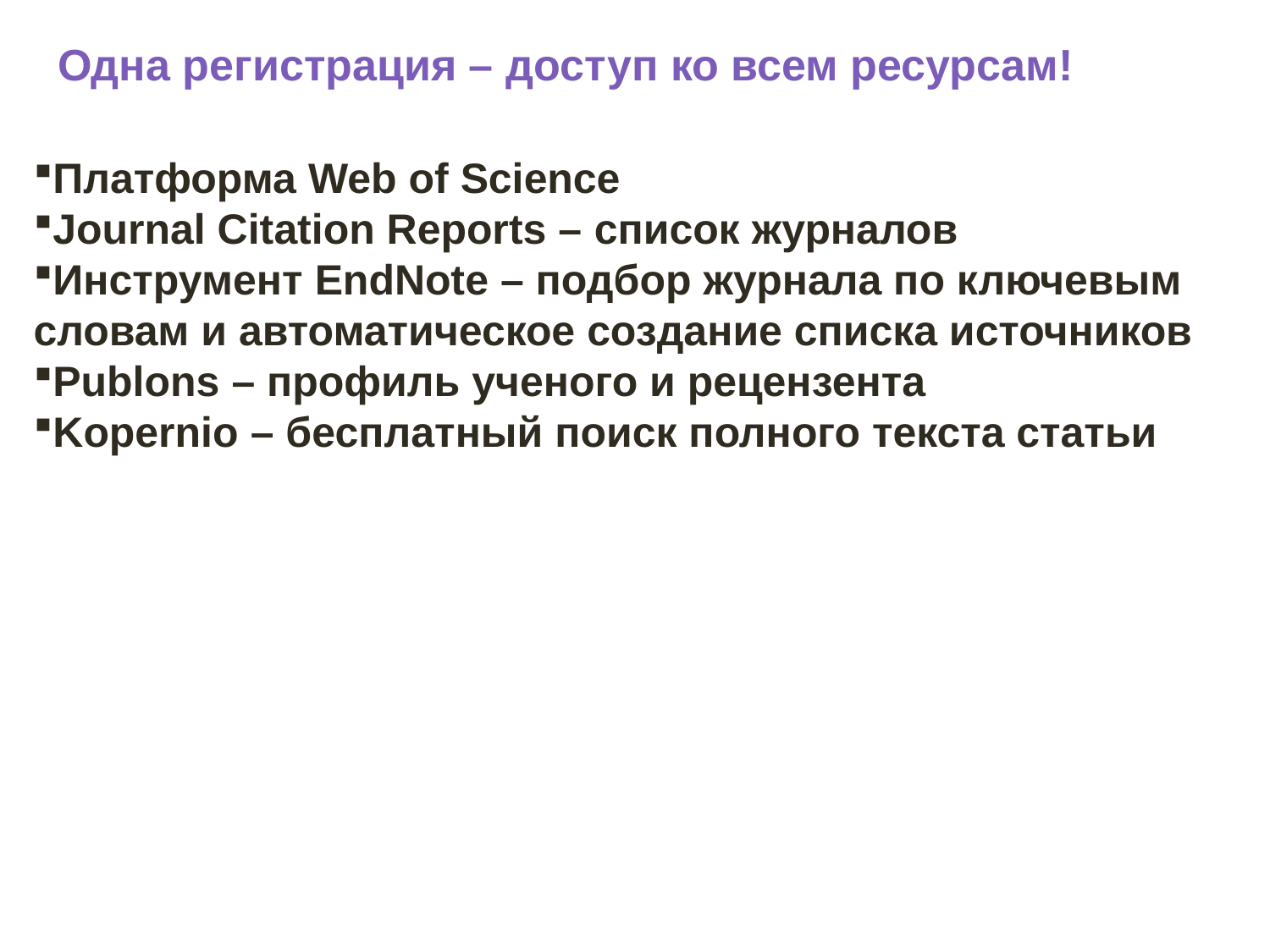

# Одна регистрация – доступ ко всем ресурсам!
Платформа Web of Science
Journal Citation Reports – список журналов
Инструмент EndNote – подбор журнала по ключевым словам и автоматическое создание списка источников
Publons – профиль ученого и рецензента
Kopernio – бесплатный поиск полного текста статьи